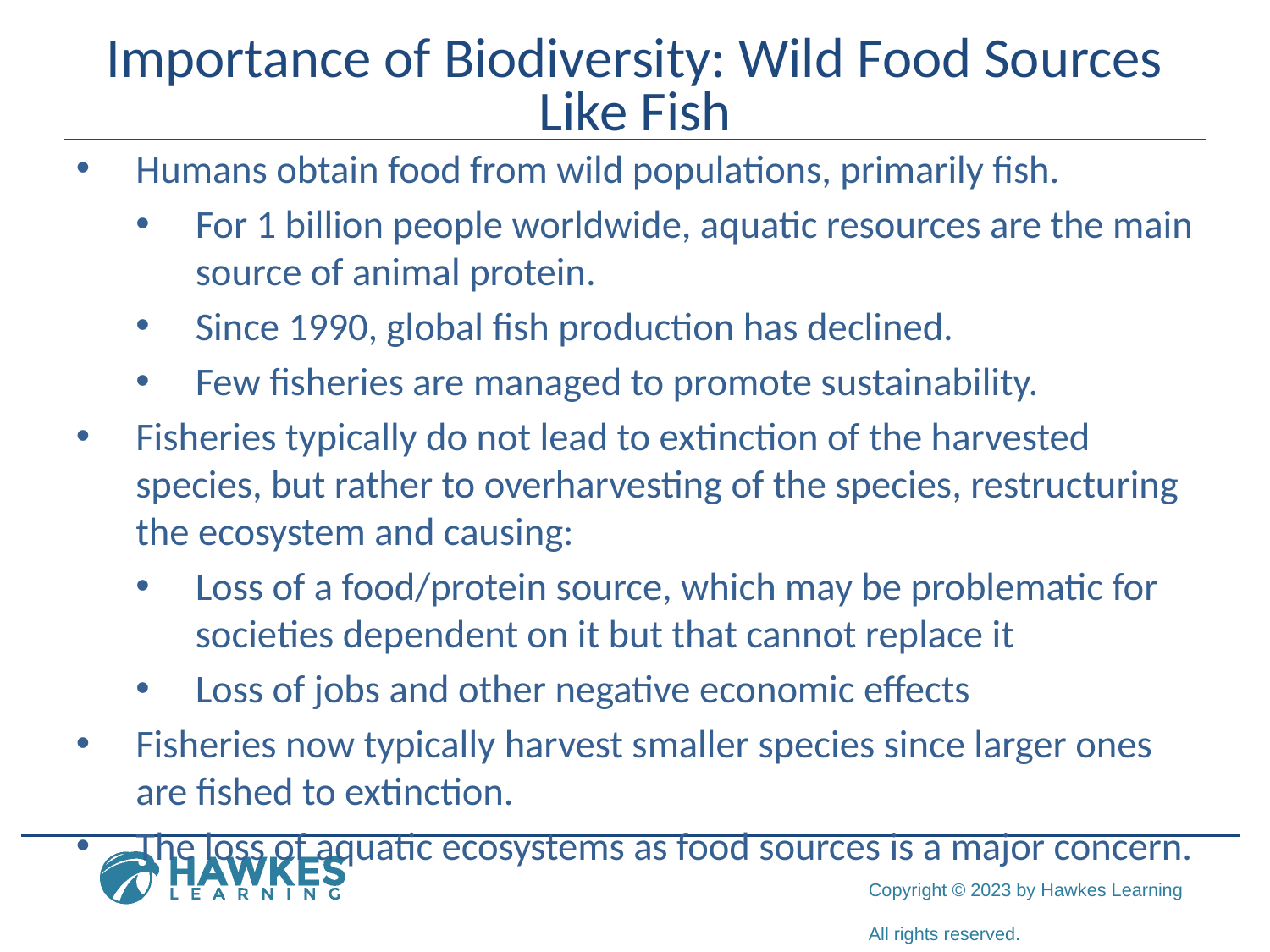

# Importance of Biodiversity: Wild Food Sources Like Fish
Humans obtain food from wild populations, primarily fish.
For 1 billion people worldwide, aquatic resources are the main source of animal protein.
Since 1990, global fish production has declined.
Few fisheries are managed to promote sustainability.
Fisheries typically do not lead to extinction of the harvested species, but rather to overharvesting of the species, restructuring the ecosystem and causing:
Loss of a food/protein source, which may be problematic for societies dependent on it but that cannot replace it
Loss of jobs and other negative economic effects
Fisheries now typically harvest smaller species since larger ones are fished to extinction.
The loss of aquatic ecosystems as food sources is a major concern.